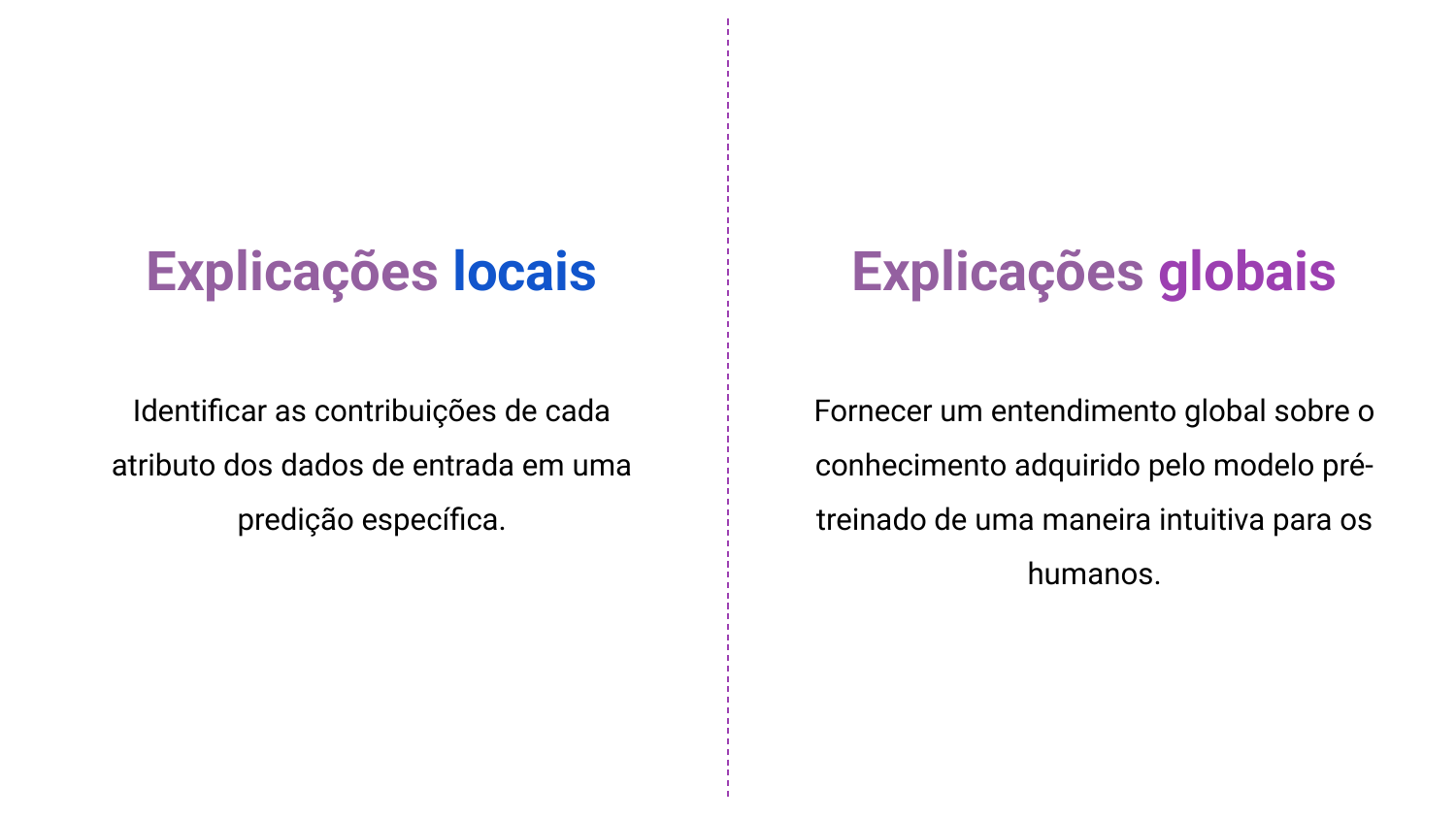

Explicações locais
Explicações globais
Identificar as contribuições de cada atributo dos dados de entrada em uma predição específica.
Fornecer um entendimento global sobre o conhecimento adquirido pelo modelo pré-treinado de uma maneira intuitiva para os humanos.